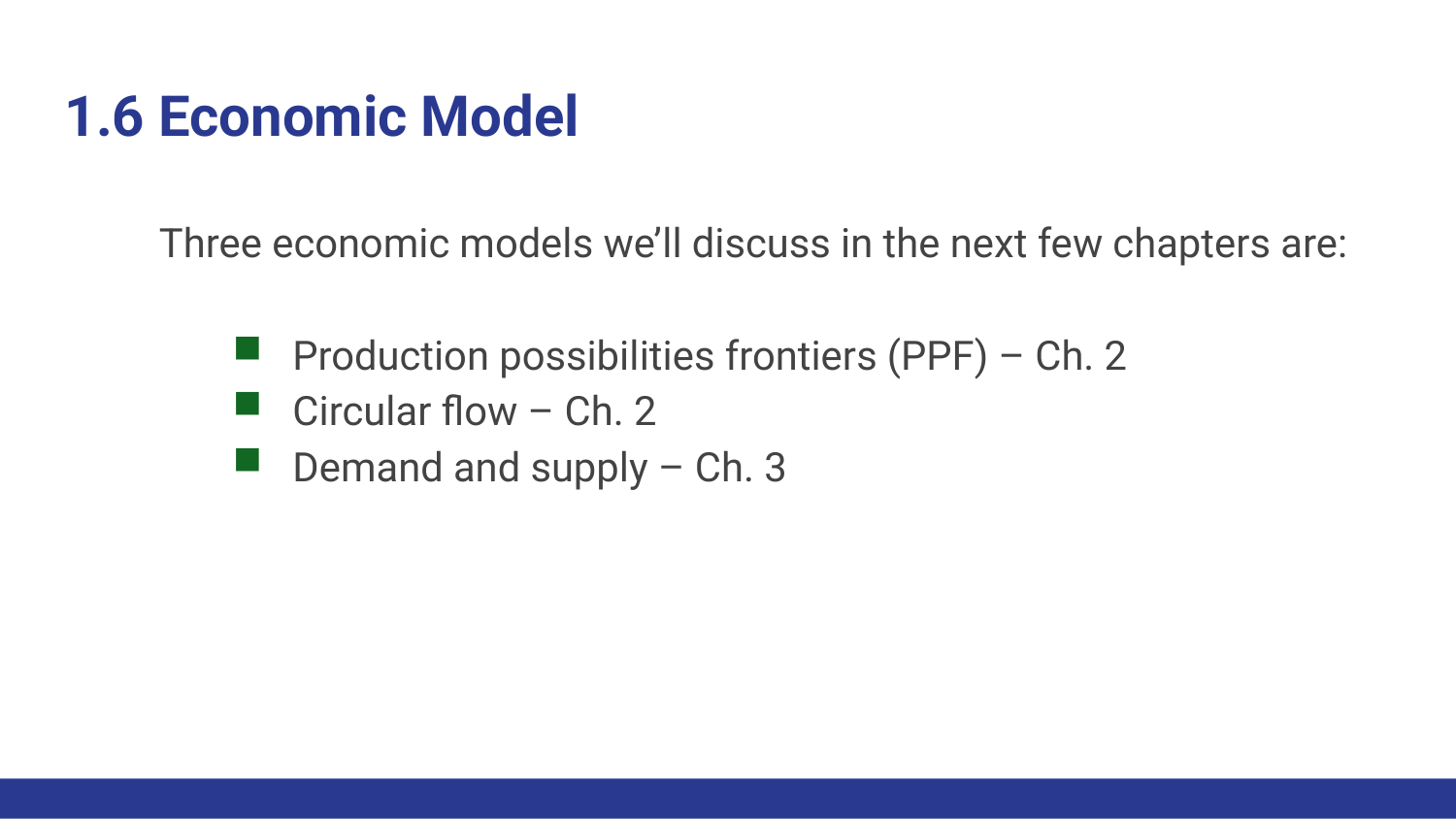

# 1.6 Economic Model
Three economic models we’ll discuss in the next few chapters are:

 Production possibilities frontiers (PPF) – Ch. 2
 Circular flow – Ch. 2
 Demand and supply – Ch. 3